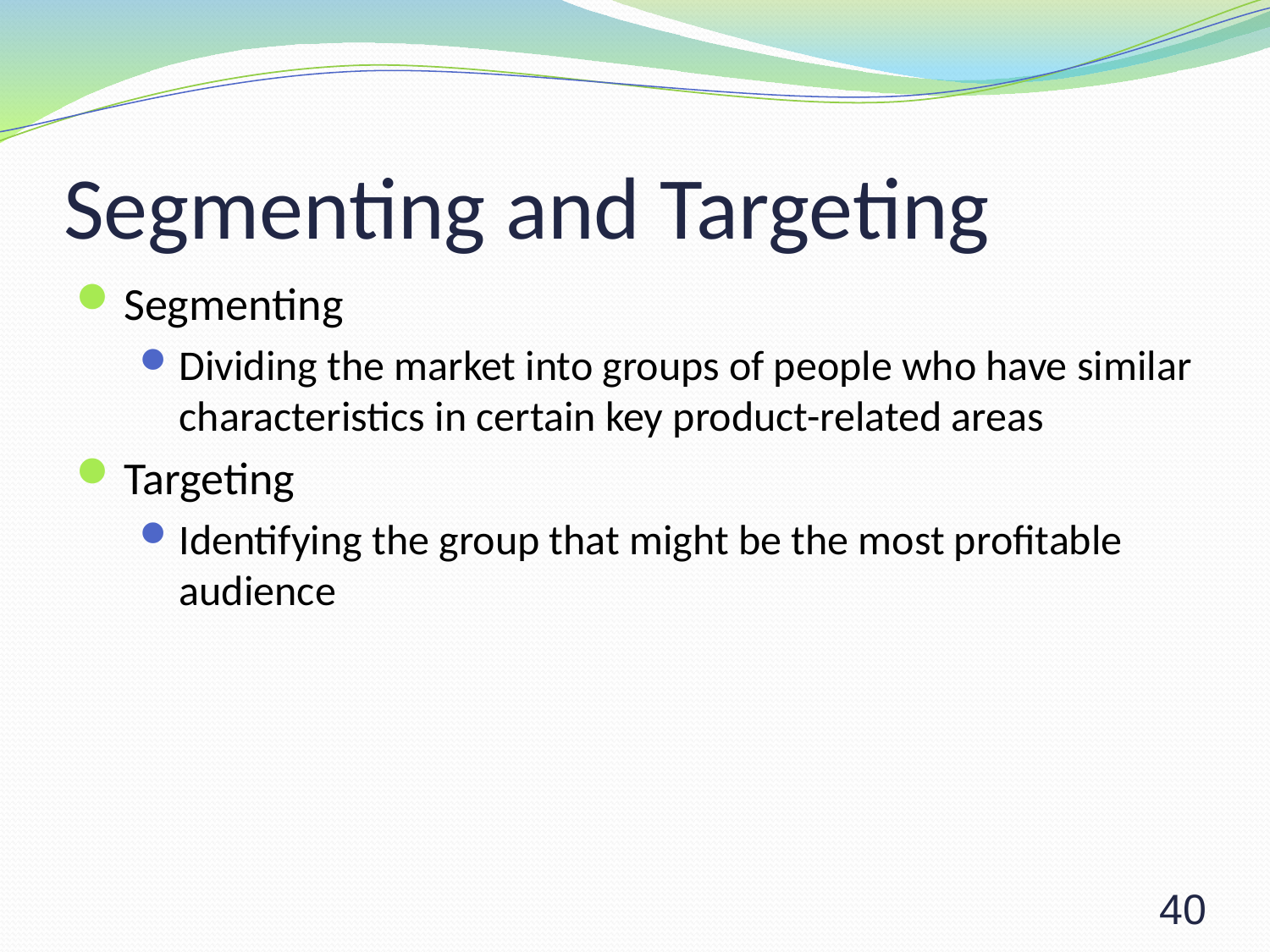

# Segmenting and Targeting
Segmenting
Dividing the market into groups of people who have similar characteristics in certain key product-related areas
Targeting
Identifying the group that might be the most profitable audience
40